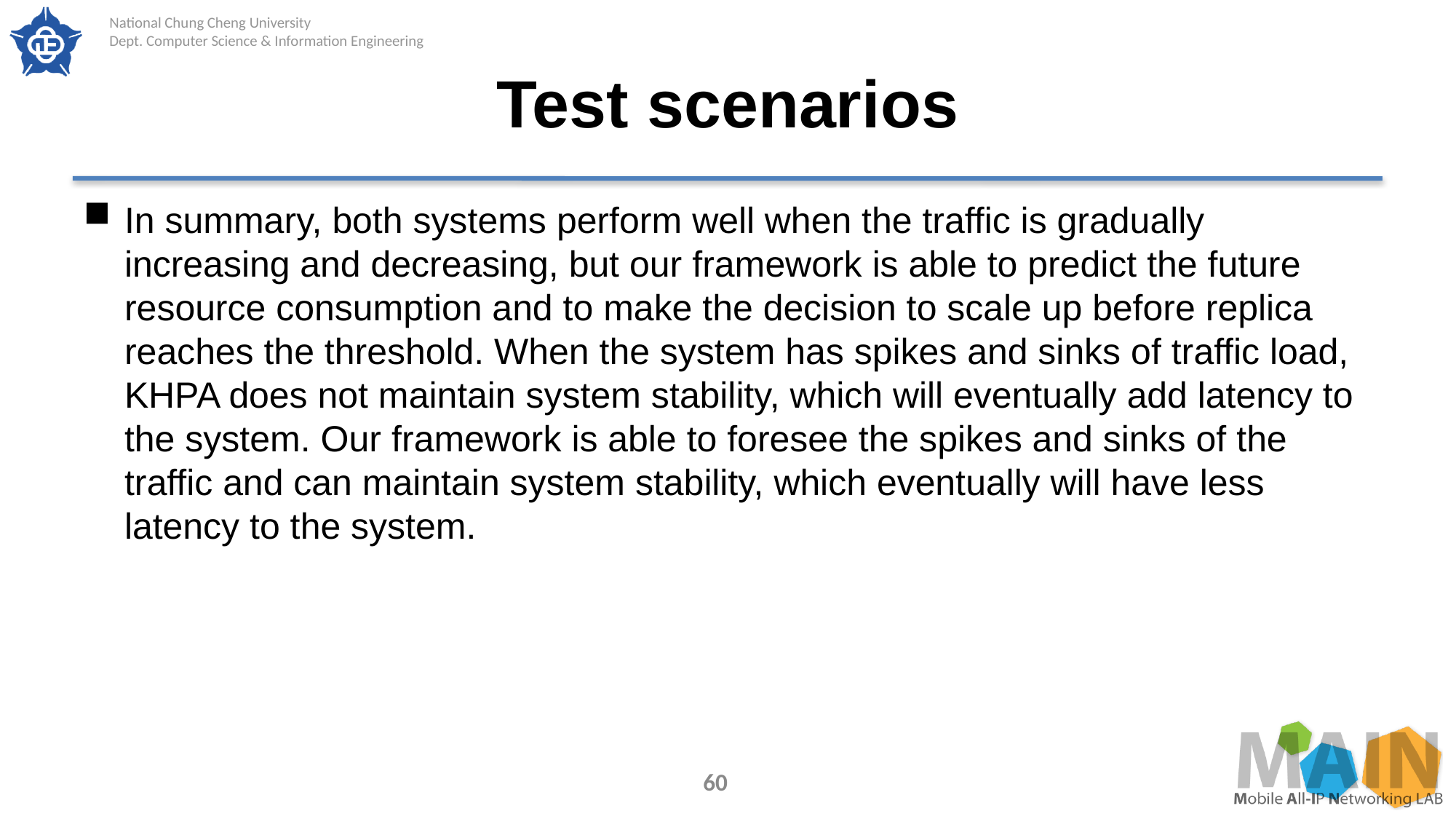

# Test scenarios
In summary, both systems perform well when the traffic is gradually increasing and decreasing, but our framework is able to predict the future resource consumption and to make the decision to scale up before replica reaches the threshold. When the system has spikes and sinks of traffic load, KHPA does not maintain system stability, which will eventually add latency to the system. Our framework is able to foresee the spikes and sinks of the traffic and can maintain system stability, which eventually will have less latency to the system.
60